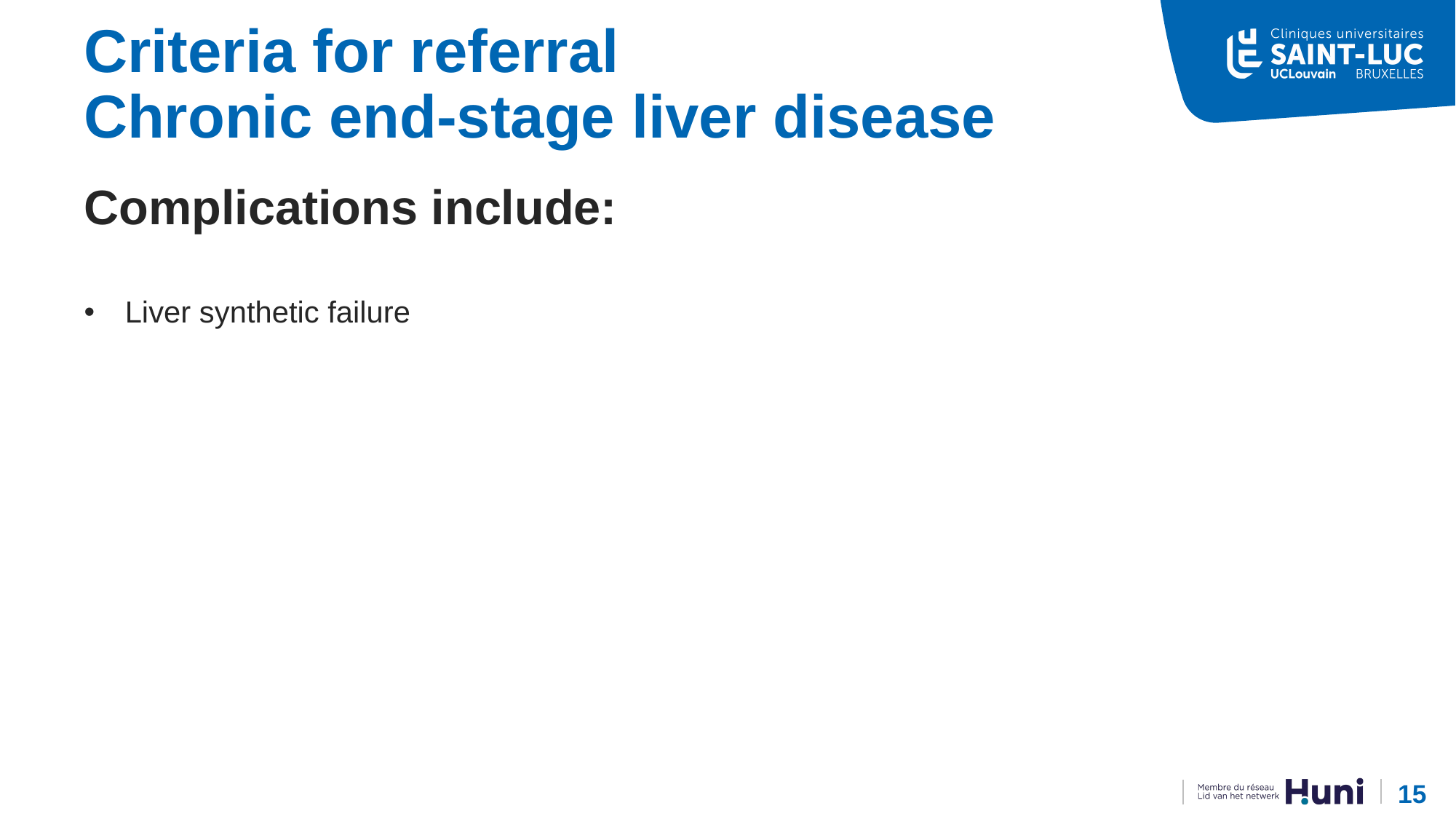

# Criteria for referral Chronic end-stage liver disease

Liver synthetic failure

Complications include:

15